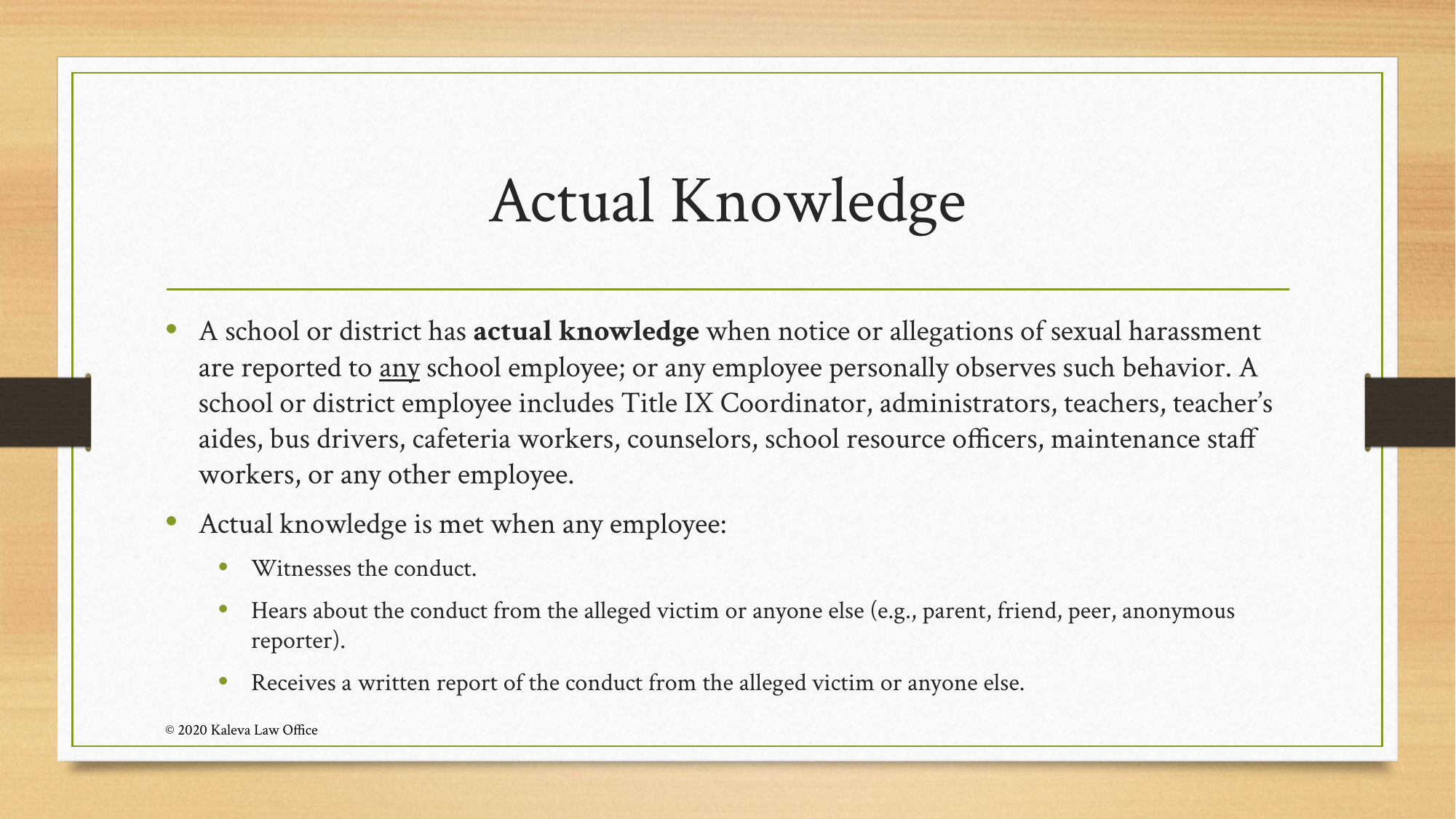

# Actual Knowledge
A school or district has actual knowledge when notice or allegations of sexual harassment are reported to any school employee; or any employee personally observes such behavior. A school or district employee includes Title IX Coordinator, administrators, teachers, teacher’s aides, bus drivers, cafeteria workers, counselors, school resource officers, maintenance staff workers, or any other employee.
Actual knowledge is met when any employee:
Witnesses the conduct.
Hears about the conduct from the alleged victim or anyone else (e.g., parent, friend, peer, anonymous reporter).
Receives a written report of the conduct from the alleged victim or anyone else.

© 2020 Kaleva Law Office